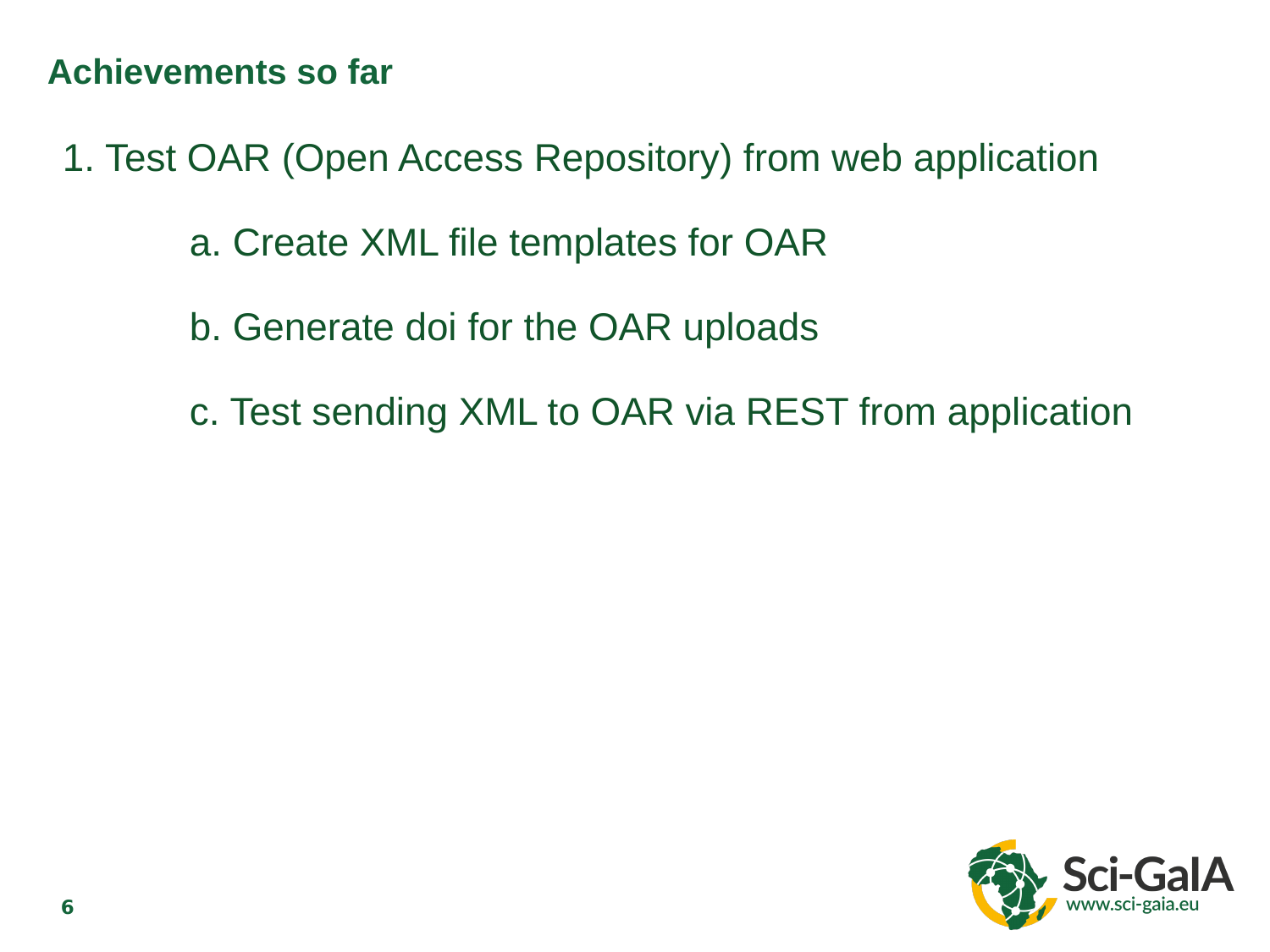

Achievements so far
1. Test OAR (Open Access Repository) from web application

	a. Create XML file templates for OAR

	b. Generate doi for the OAR uploads

	c. Test sending XML to OAR via REST from application

6